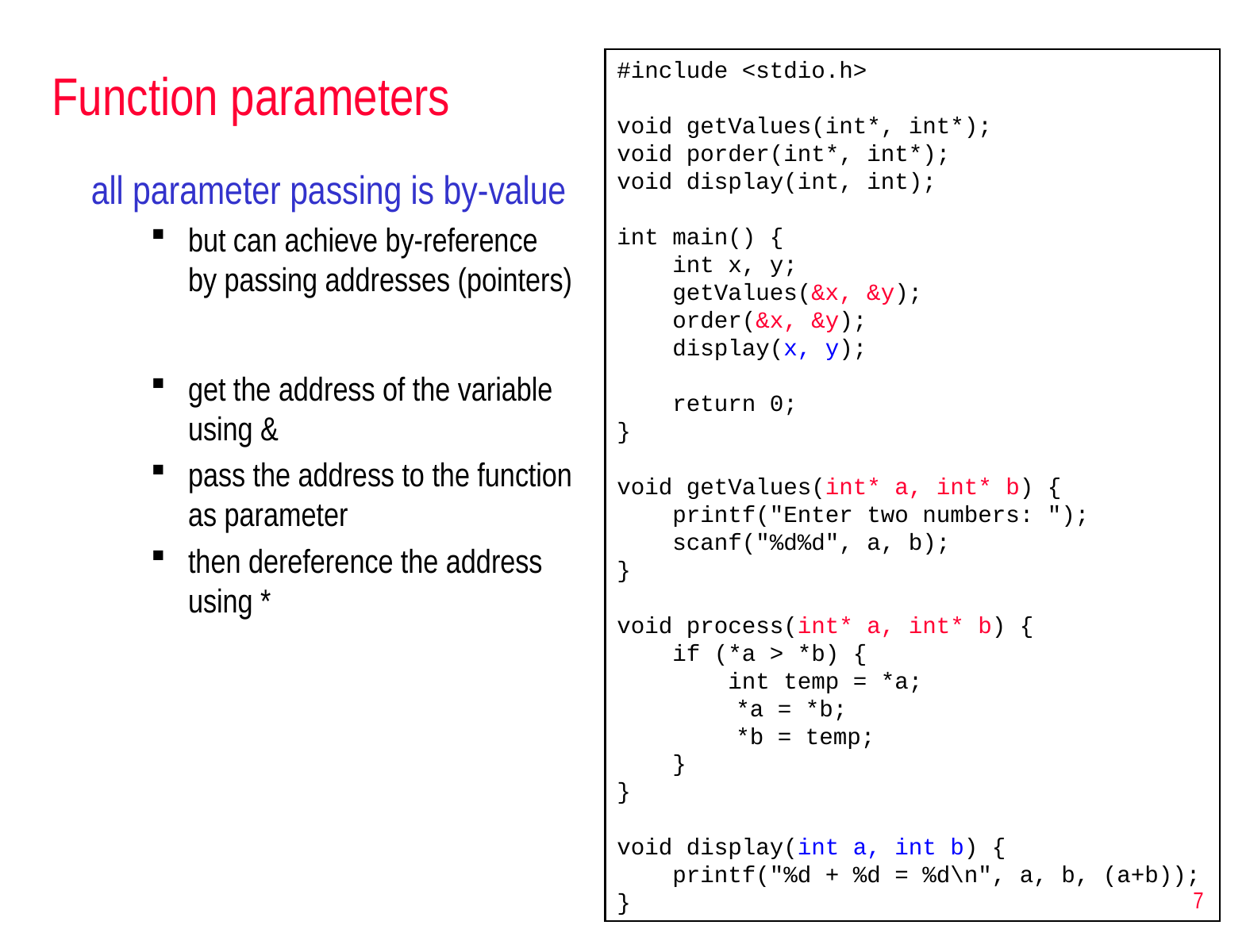

# Function parameters
#include <stdio.h>

void getValues(int*, int*);
void porder(int*, int*);
void display(int, int);

int main() {
    int x, y;
    getValues(&x, &y);
    order(&x, &y);
    display(x, y);

    return 0;
}

void getValues(int* a, int* b) {
    printf("Enter two numbers: ");
    scanf("%d%d", a, b);
}

void process(int* a, int* b) {
    if (*a > *b) {
        int temp = *a;
	*a = *b;
	*b = temp;
    }
}

void display(int a, int b) {
    printf("%d + %d = %d\n", a, b, (a+b));
}
all parameter passing is by-value
but can achieve by-reference by passing addresses (pointers)

get the address of the variable using &
pass the address to the function as parameter
then dereference the address using *
7